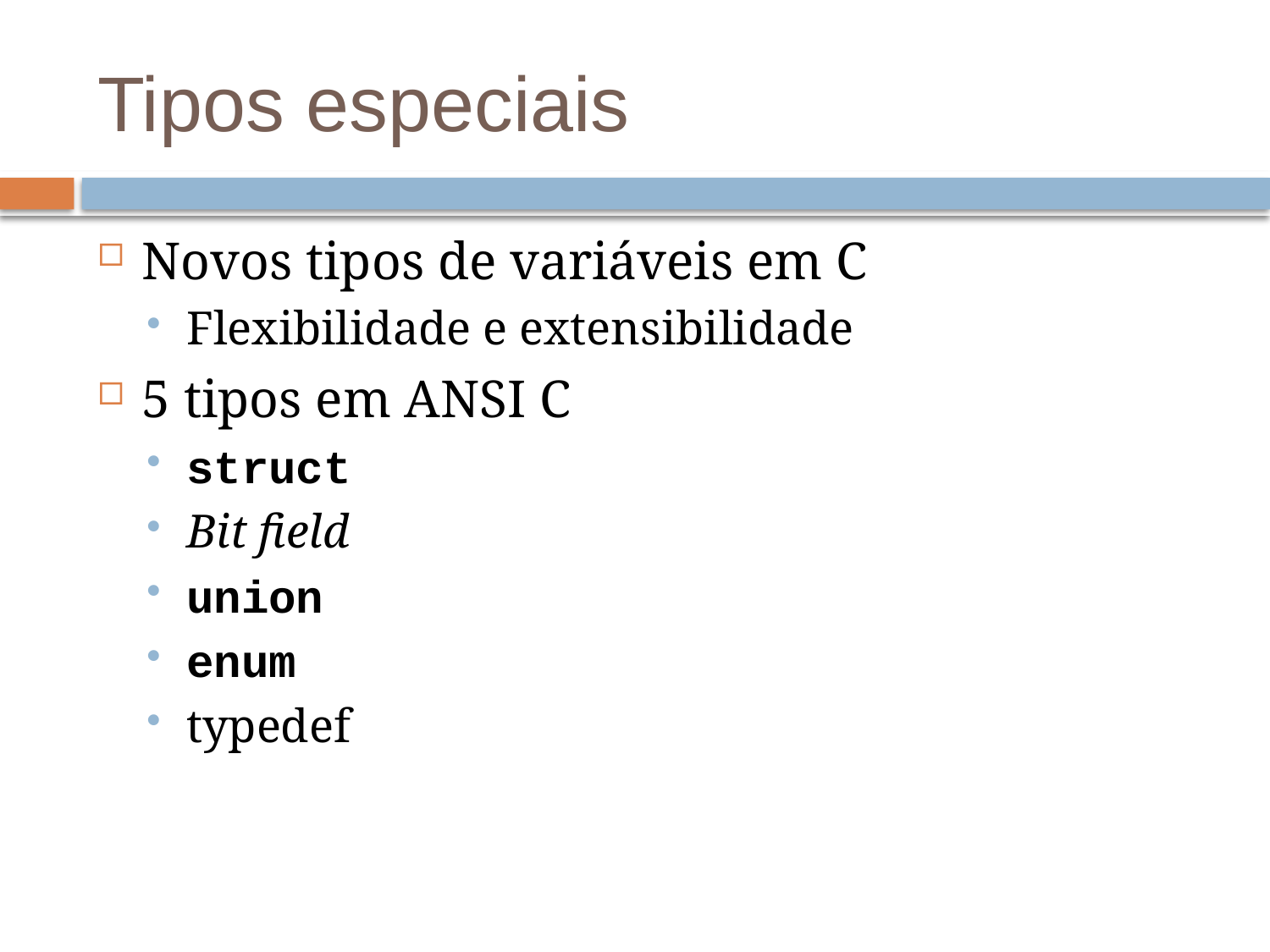

# Tipos especiais
Novos tipos de variáveis em C
Flexibilidade e extensibilidade
5 tipos em ANSI C
struct
Bit field
union
enum
typedef